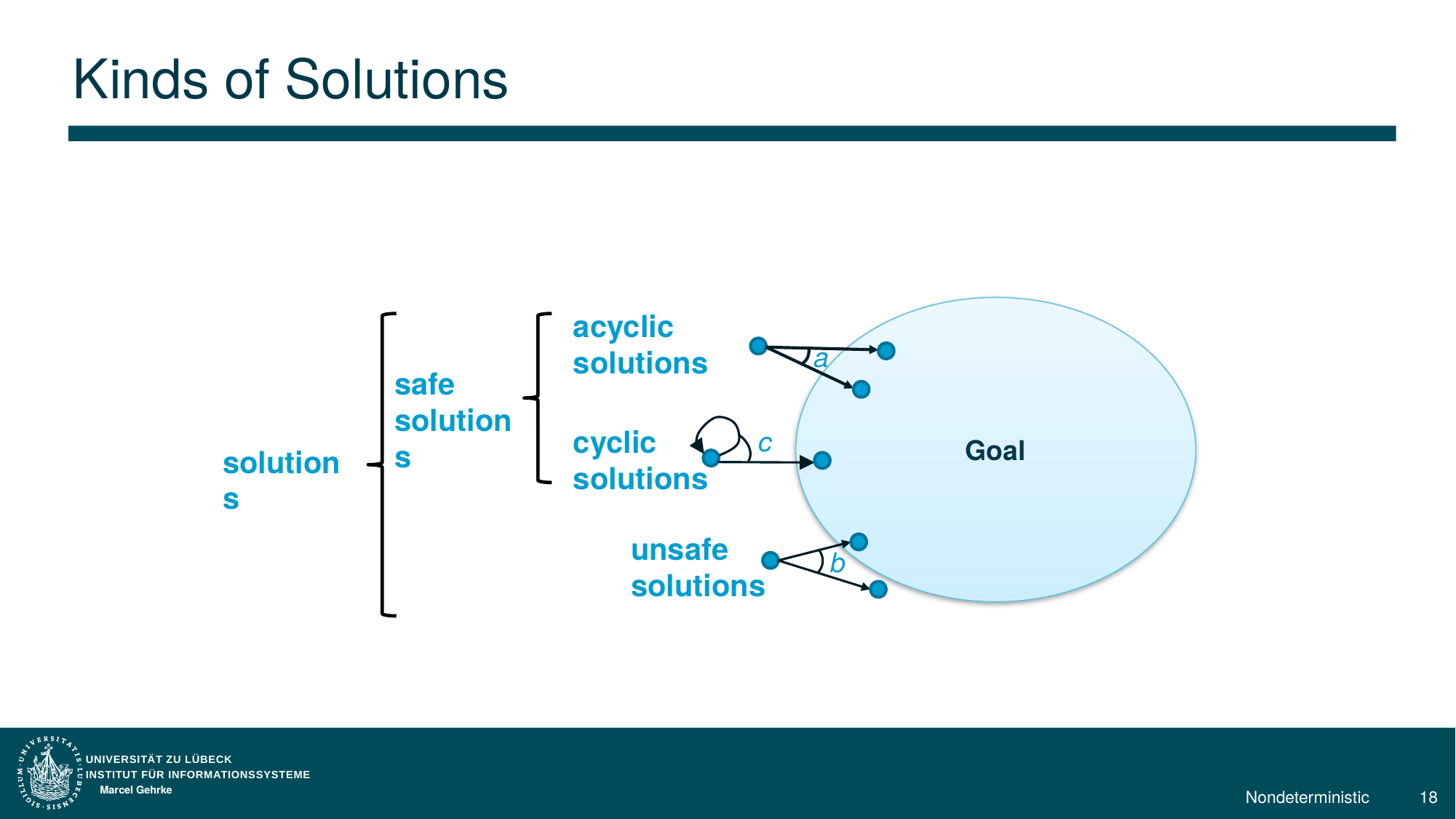

# Kinds of Solutions

Goal
acyclic
solutions

a

solutions

safe solutions

cyclic solutions
c

unsafe solutions

b
Marcel Gehrke
Nondeterministic
18